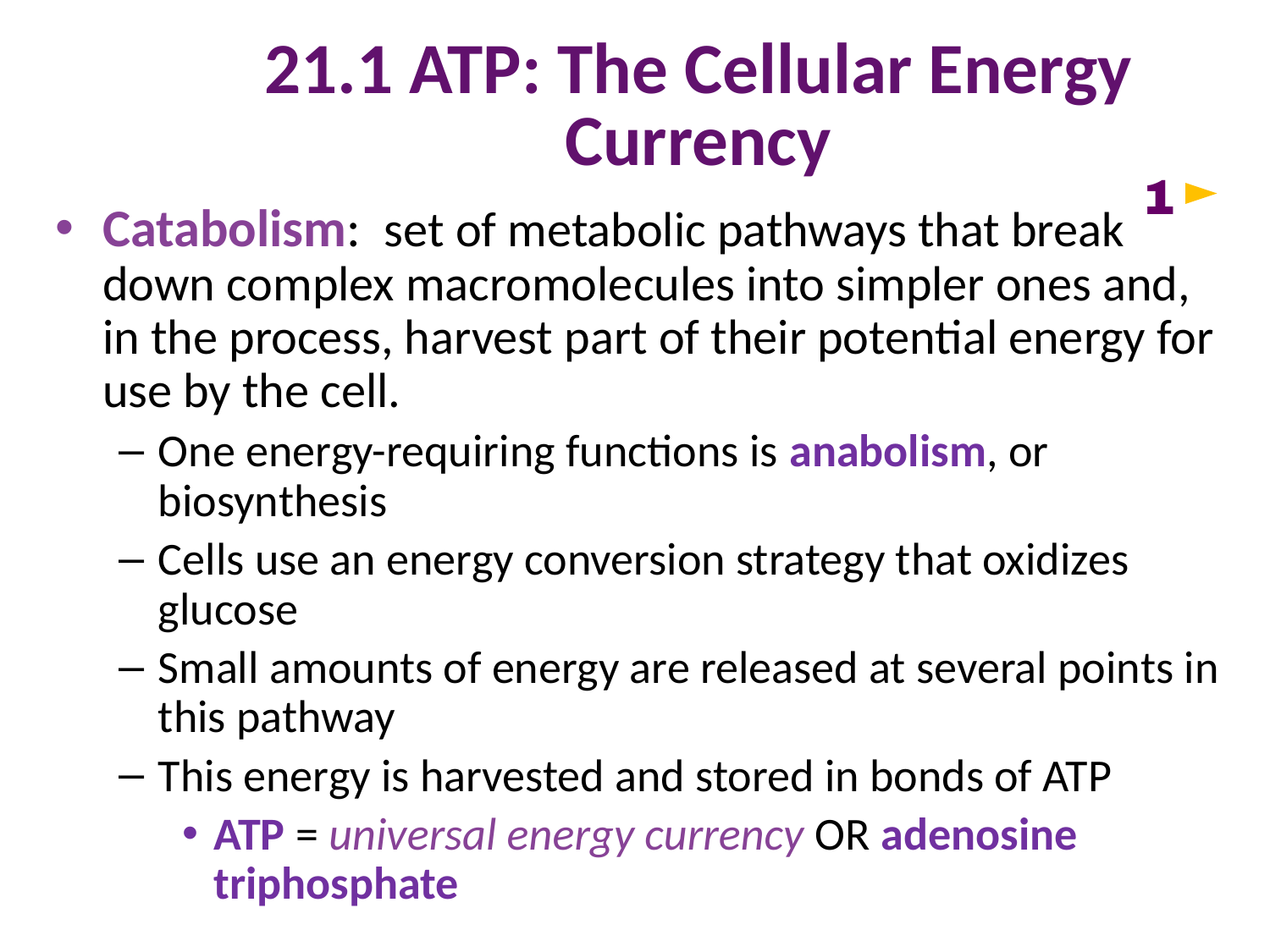

# 21.1 ATP: The Cellular Energy Currency
1

Catabolism:  set of metabolic pathways that break down complex macromolecules into simpler ones and, in the process, harvest part of their potential energy for use by the cell.
One energy-requiring functions is anabolism, or biosynthesis
Cells use an energy conversion strategy that oxidizes glucose
Small amounts of energy are released at several points in this pathway
This energy is harvested and stored in bonds of ATP
ATP = universal energy currency OR adenosine triphosphate